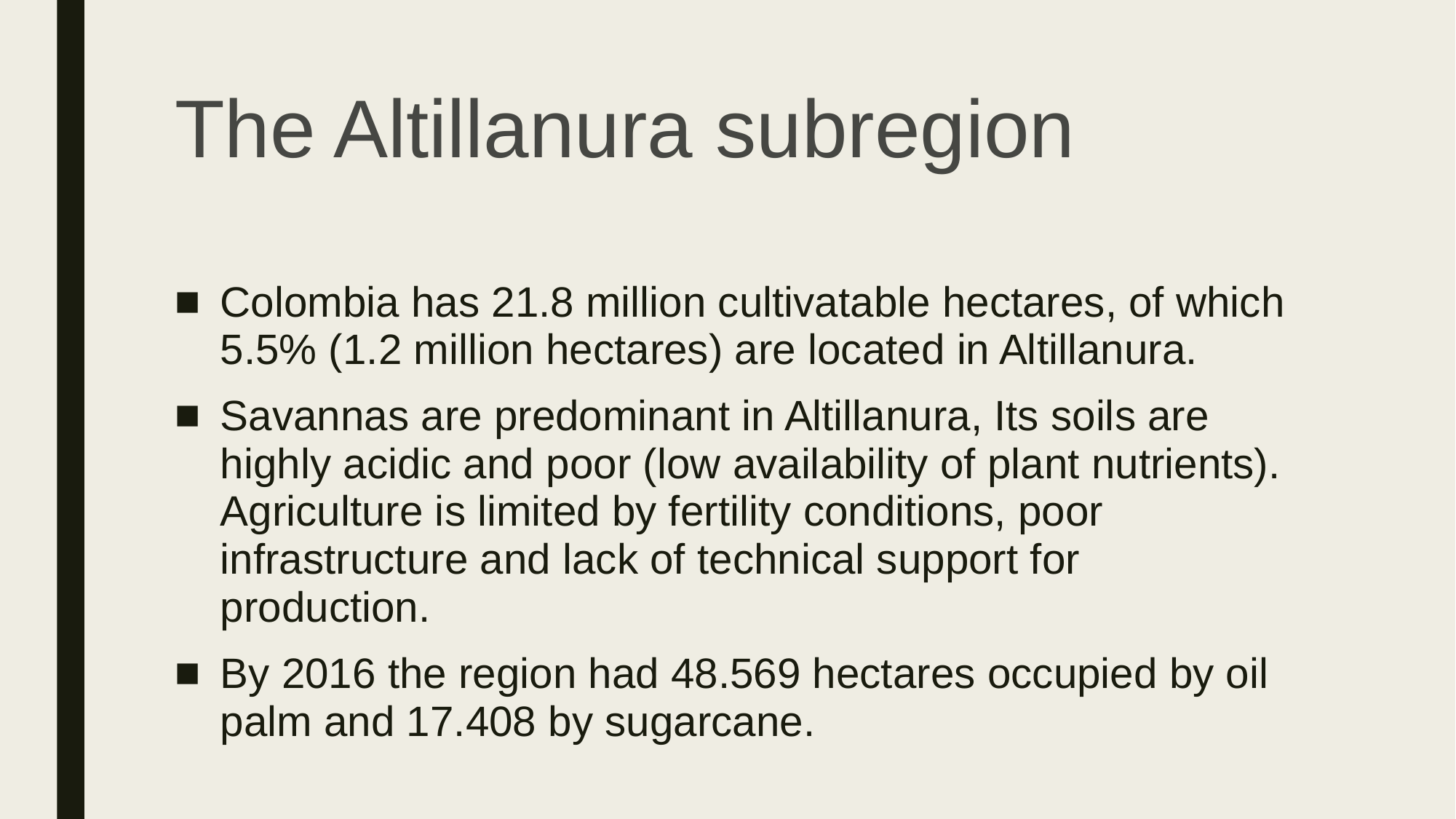

# The Altillanura subregion
Colombia has 21.8 million cultivatable hectares, of which 5.5% (1.2 million hectares) are located in Altillanura.
Savannas are predominant in Altillanura, Its soils are highly acidic and poor (low availability of plant nutrients). Agriculture is limited by fertility conditions, poor infrastructure and lack of technical support for production.
By 2016 the region had 48.569 hectares occupied by oil palm and 17.408 by sugarcane.